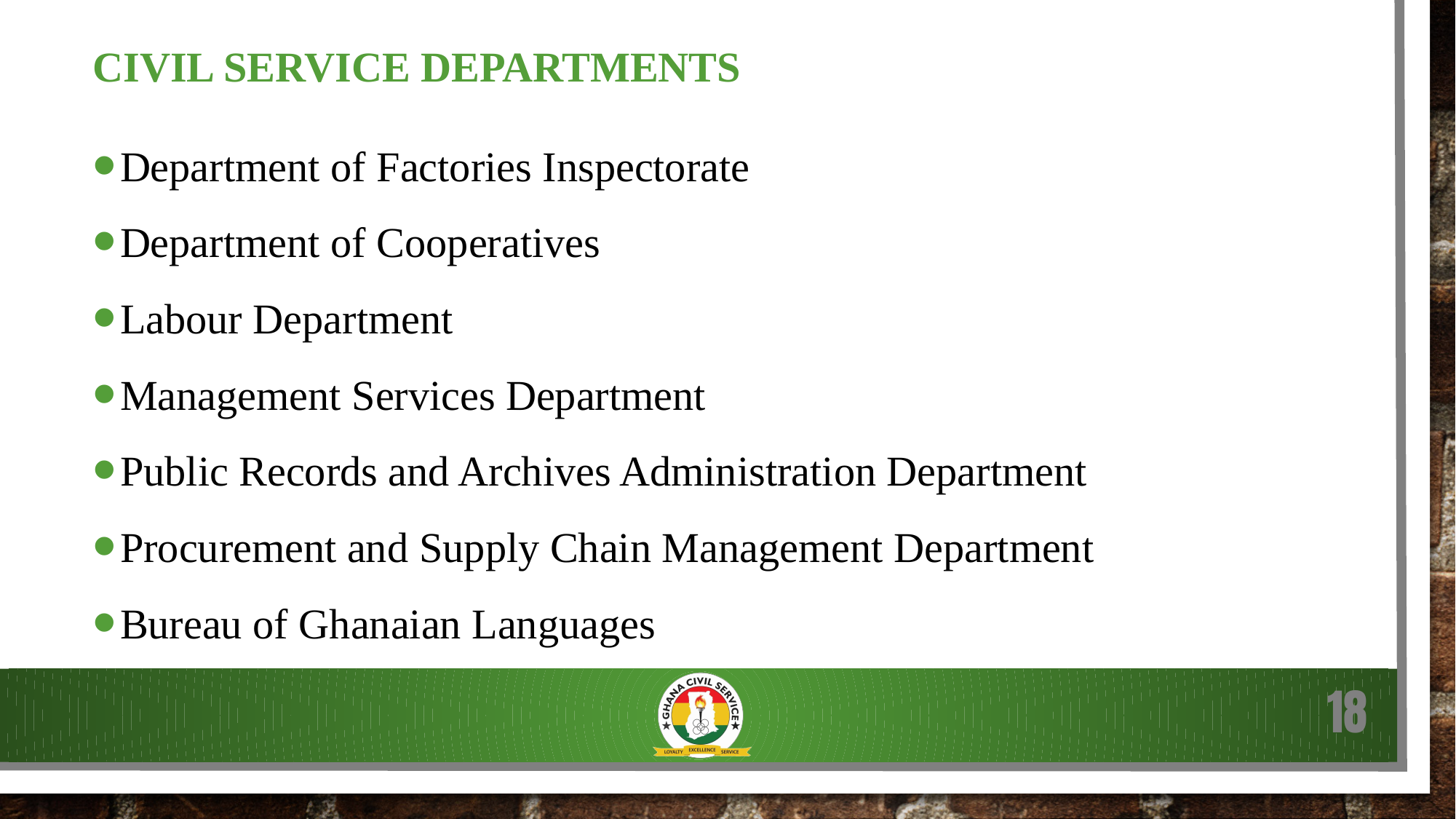

# CIVIL SERVICE DEPARTMENTS
Department of Factories Inspectorate
Department of Cooperatives
Labour Department
Management Services Department
Public Records and Archives Administration Department
Procurement and Supply Chain Management Department
Bureau of Ghanaian Languages

18